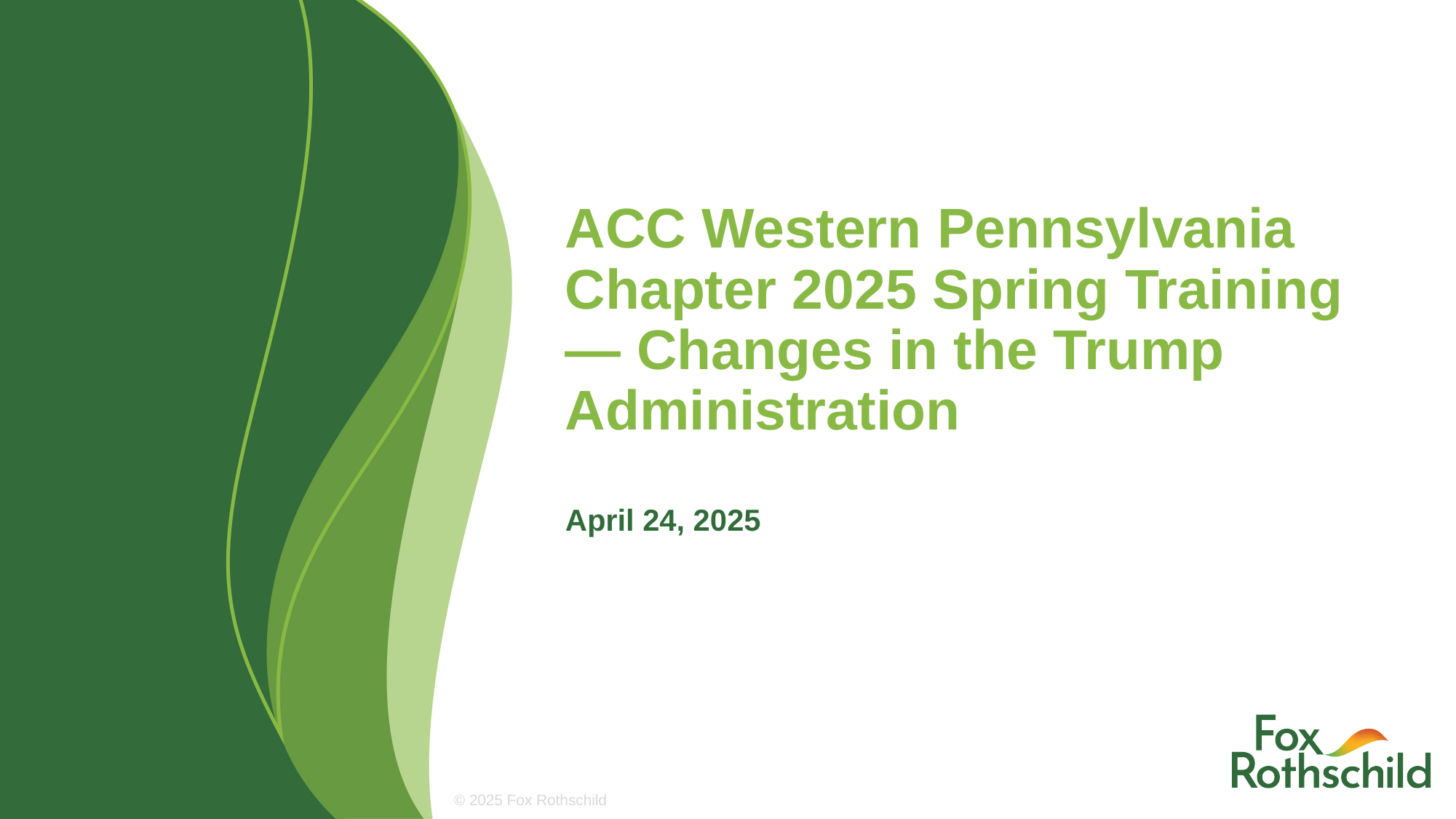

# ACC Western Pennsylvania Chapter 2025 Spring Training — Changes in the Trump Administration

April 24, 2025